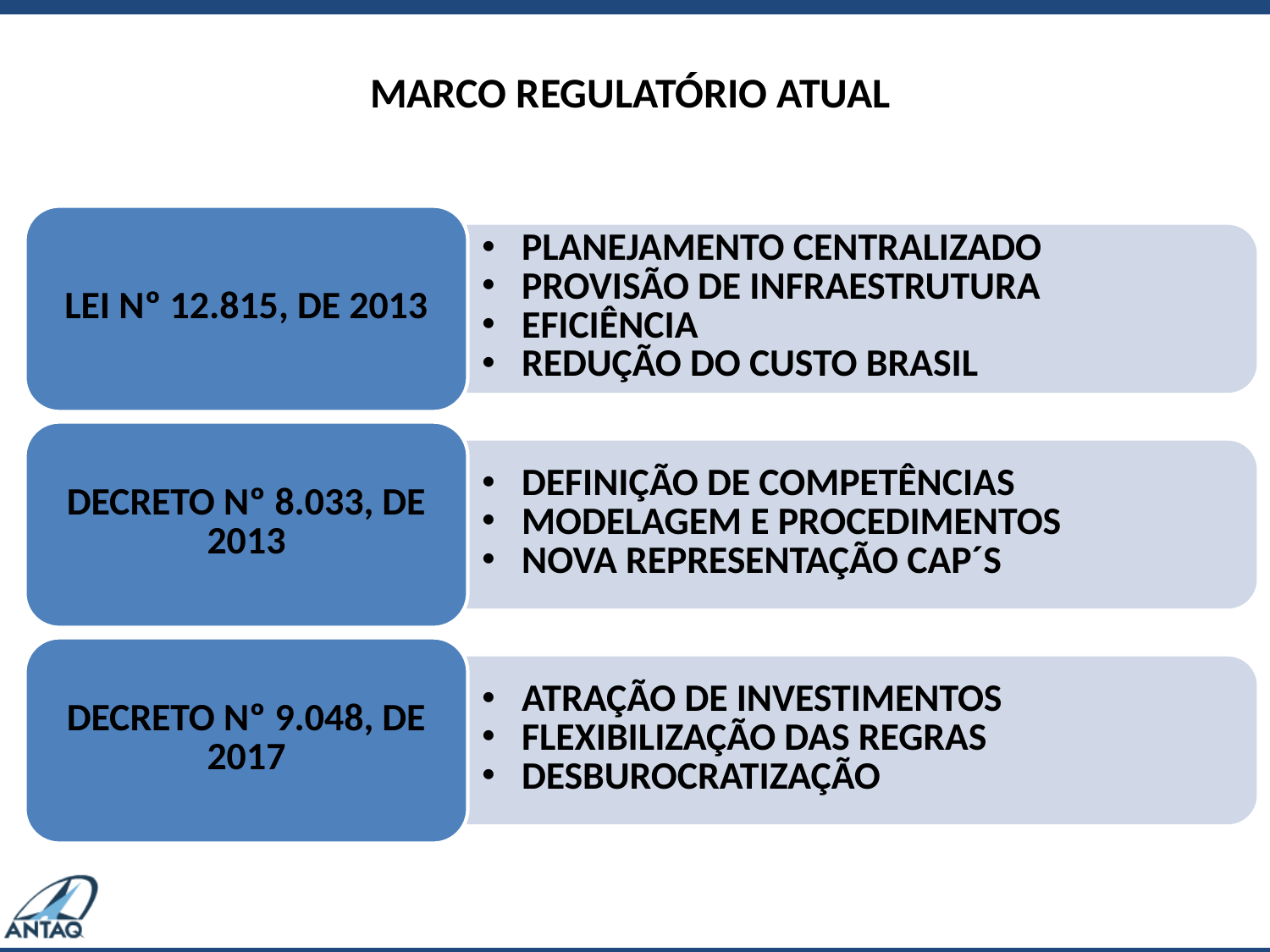

# MARCO REGULATÓRIO ATUAL
LEI Nº 12.815, DE 2013
ATRAÇÃO DE INVESTIMENTOS
DECRETO Nº 8.033, DE 2013
DECRETO Nº 9.048, DE 2017
DEFINIÇÃO DE COMPETÊNCIAS
REDUÇÃO DO CUSTO BRASIL
DESBUROCRATIZAÇÃO
PLANEJAMENTO CENTRALIZADO
EFICIÊNCIA
PROVISÃO DE INFRAESTRUTURA
MODELAGEM E PROCEDIMENTOS
NOVA REPRESENTAÇÃO CAP´S
FLEXIBILIZAÇÃO DAS REGRAS